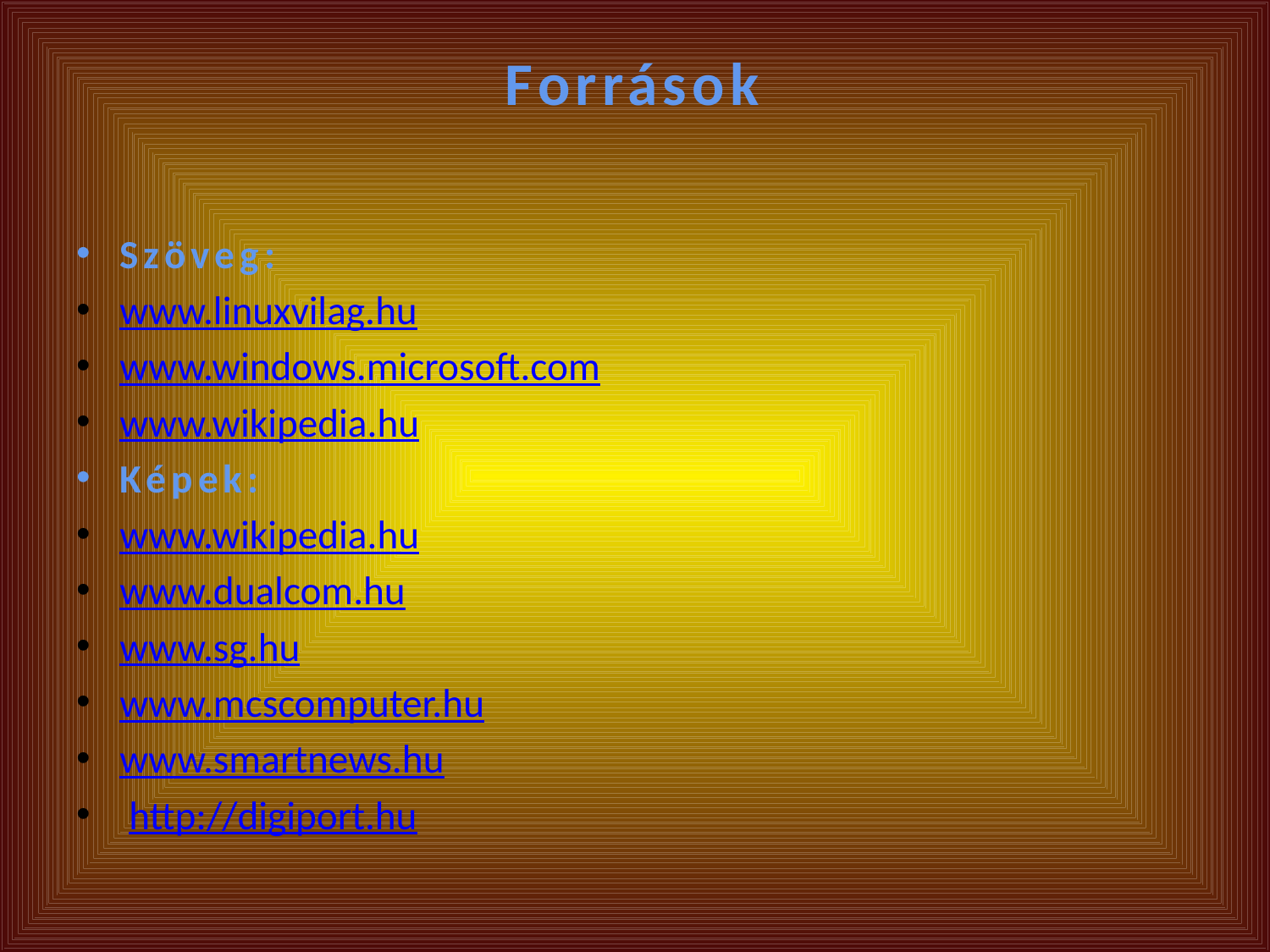

# Források
Szöveg:
www.linuxvilag.hu
www.windows.microsoft.com
www.wikipedia.hu
Képek:
www.wikipedia.hu
www.dualcom.hu
www.sg.hu
www.mcscomputer.hu
www.smartnews.hu
 http://digiport.hu